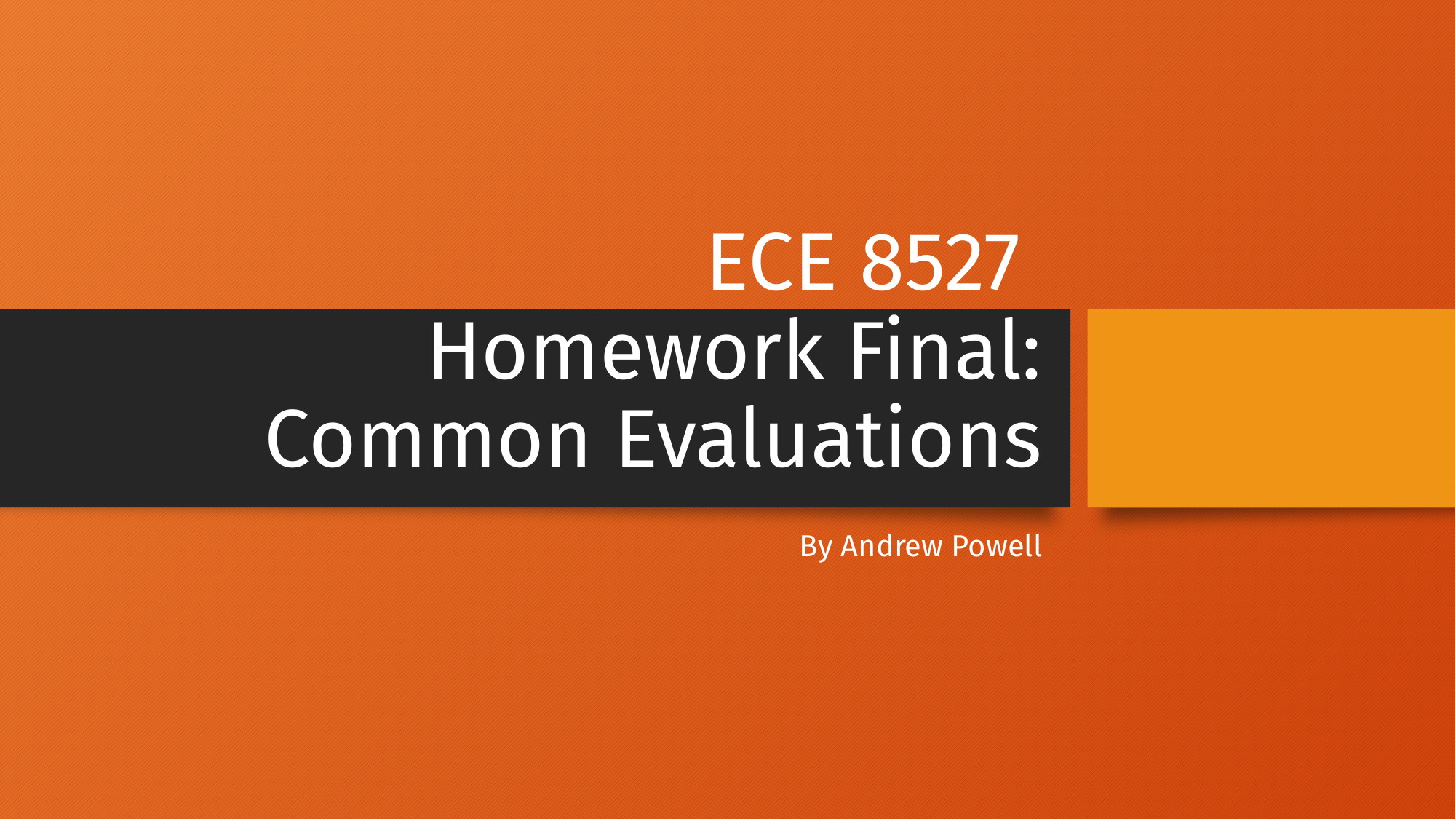

# ECE 8527 Homework Final: Common Evaluations
By Andrew Powell